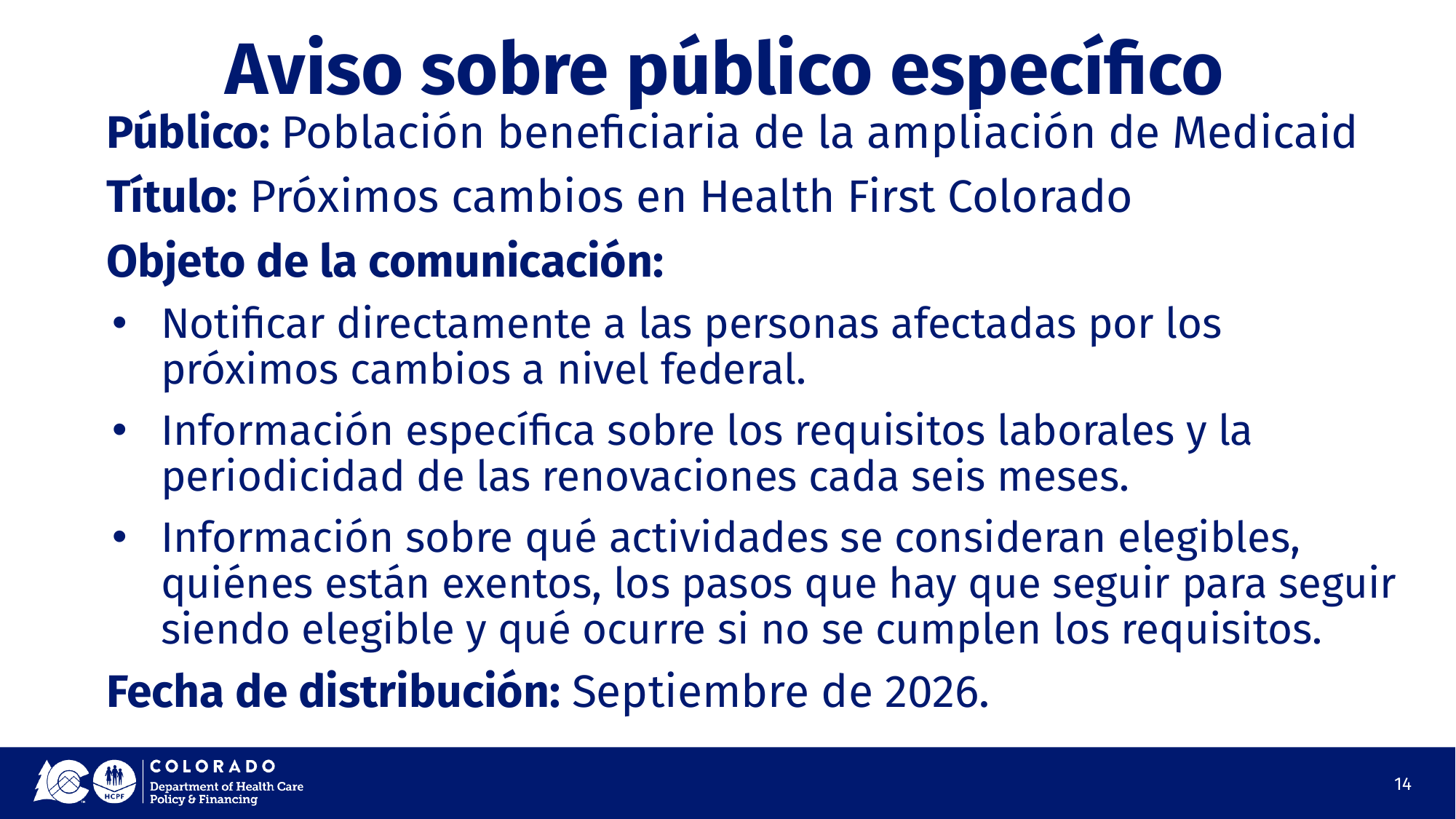

# Aviso sobre público específico
Público: Población beneficiaria de la ampliación de Medicaid
Título: Próximos cambios en Health First Colorado
Objeto de la comunicación:
Notificar directamente a las personas afectadas por los próximos cambios a nivel federal.
Información específica sobre los requisitos laborales y la periodicidad de las renovaciones cada seis meses.
Información sobre qué actividades se consideran elegibles, quiénes están exentos, los pasos que hay que seguir para seguir siendo elegible y qué ocurre si no se cumplen los requisitos.
Fecha de distribución: Septiembre de 2026.

14